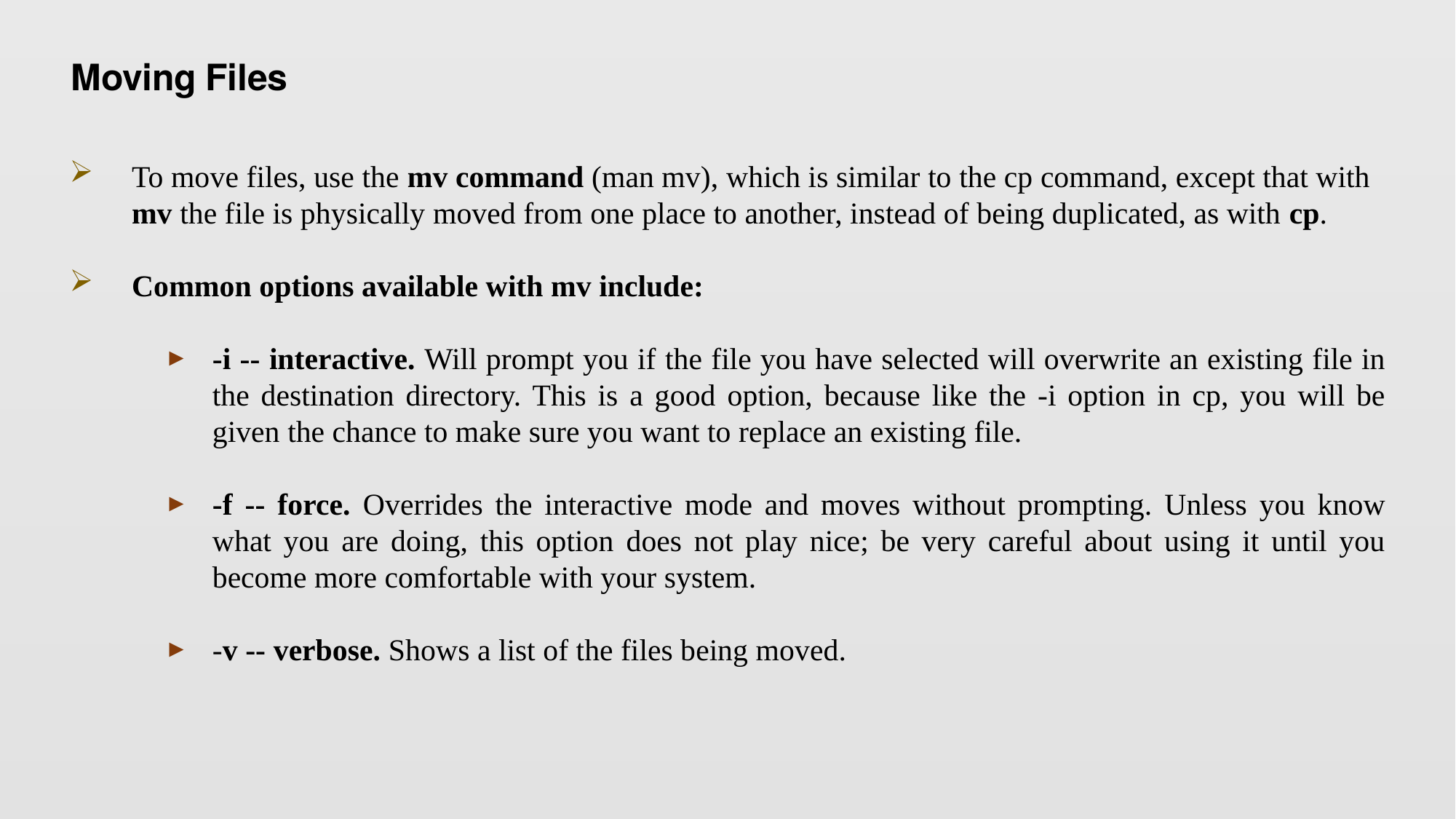

Moving Files
To move files, use the mv command (man mv), which is similar to the cp command, except that with   mv the file is physically moved from one place to another, instead of being duplicated, as with cp.

Common options available with mv include:

-i -- interactive. Will prompt you if the file you have selected will overwrite an existing file in the destination directory. This is a good option, because like the -i option in cp, you will be given the chance to make sure you want to replace an existing file.

-f -- force. Overrides the interactive mode and moves without prompting. Unless you know what you are doing, this option does not play nice; be very careful about using it until you become more comfortable with your system.

-v -- verbose. Shows a list of the files being moved.
29